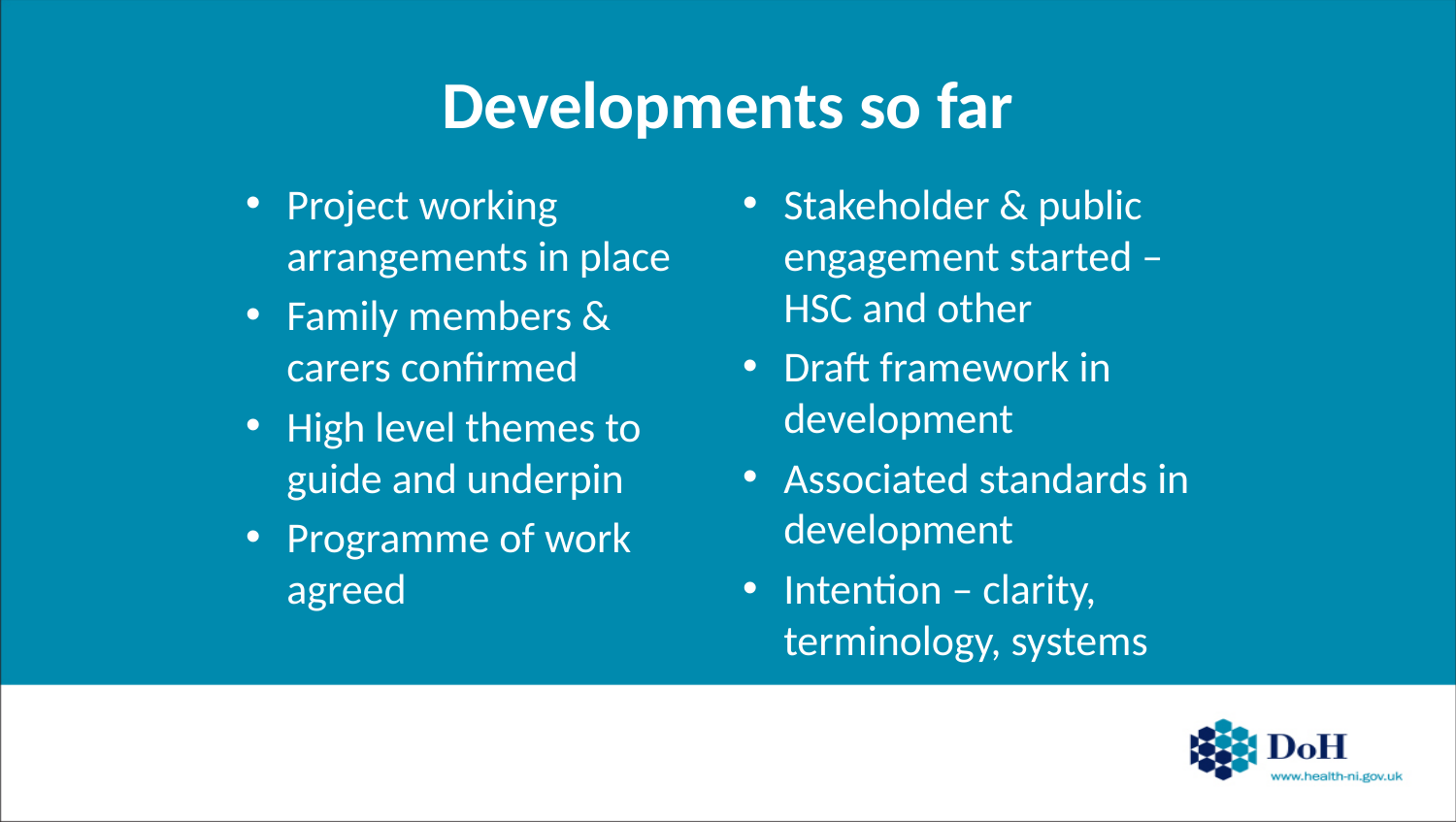

# Developments so far
Project working arrangements in place
Family members & carers confirmed
High level themes to guide and underpin
Programme of work agreed

Stakeholder & public engagement started – HSC and other
Draft framework in development
Associated standards in development
Intention – clarity, terminology, systems